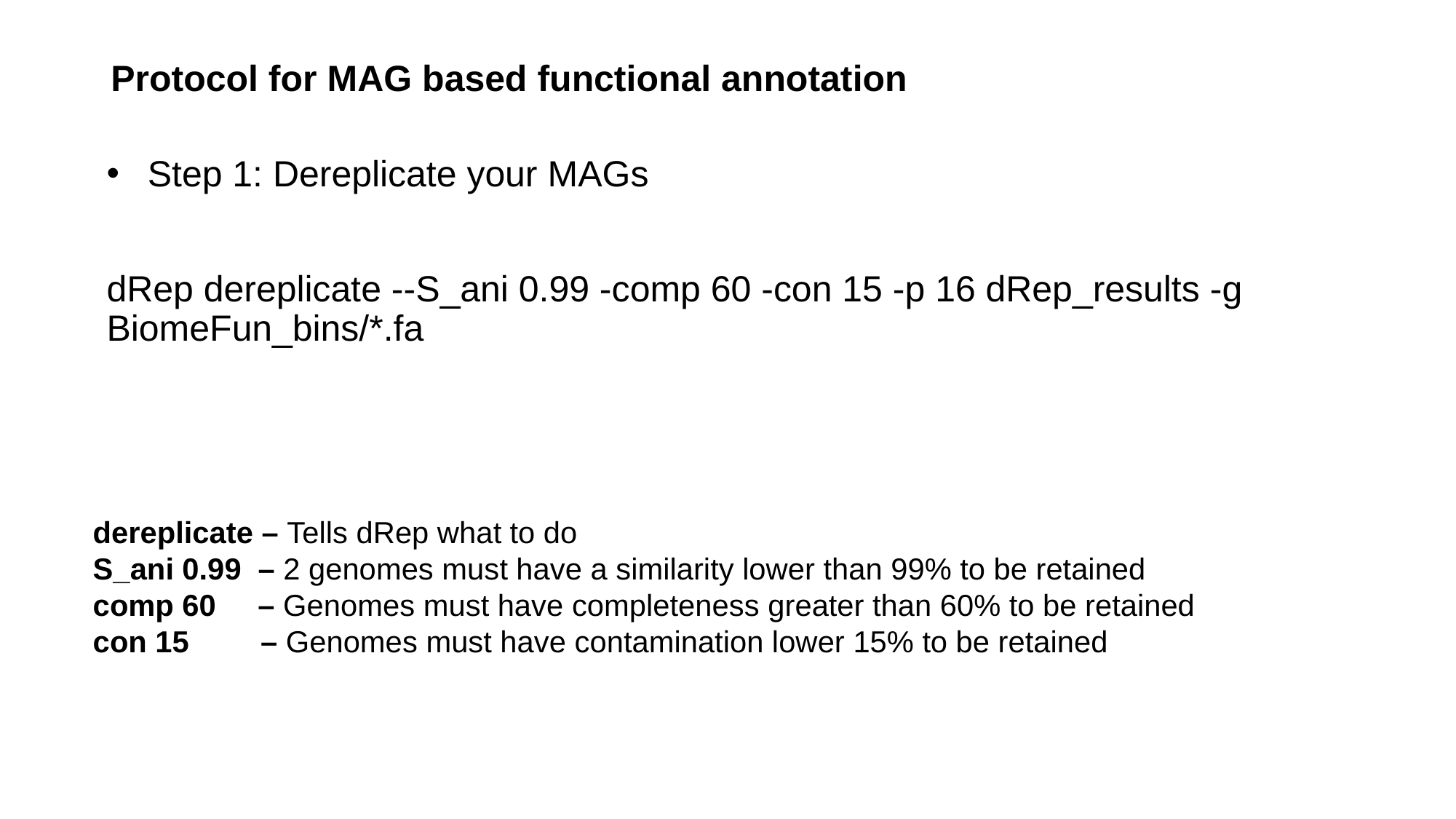

# Protocol for MAG based functional annotation
Step 1: Dereplicate your MAGs

dRep dereplicate --S_ani 0.99 -comp 60 -con 15 -p 16 dRep_results -g BiomeFun_bins/*.fa

dereplicate – Tells dRep what to do
S_ani 0.99  – 2 genomes must have a similarity lower than 99% to be retained
comp 60     – Genomes must have completeness greater than 60% to be retained
con 15	       – Genomes must have contamination lower 15% to be retained